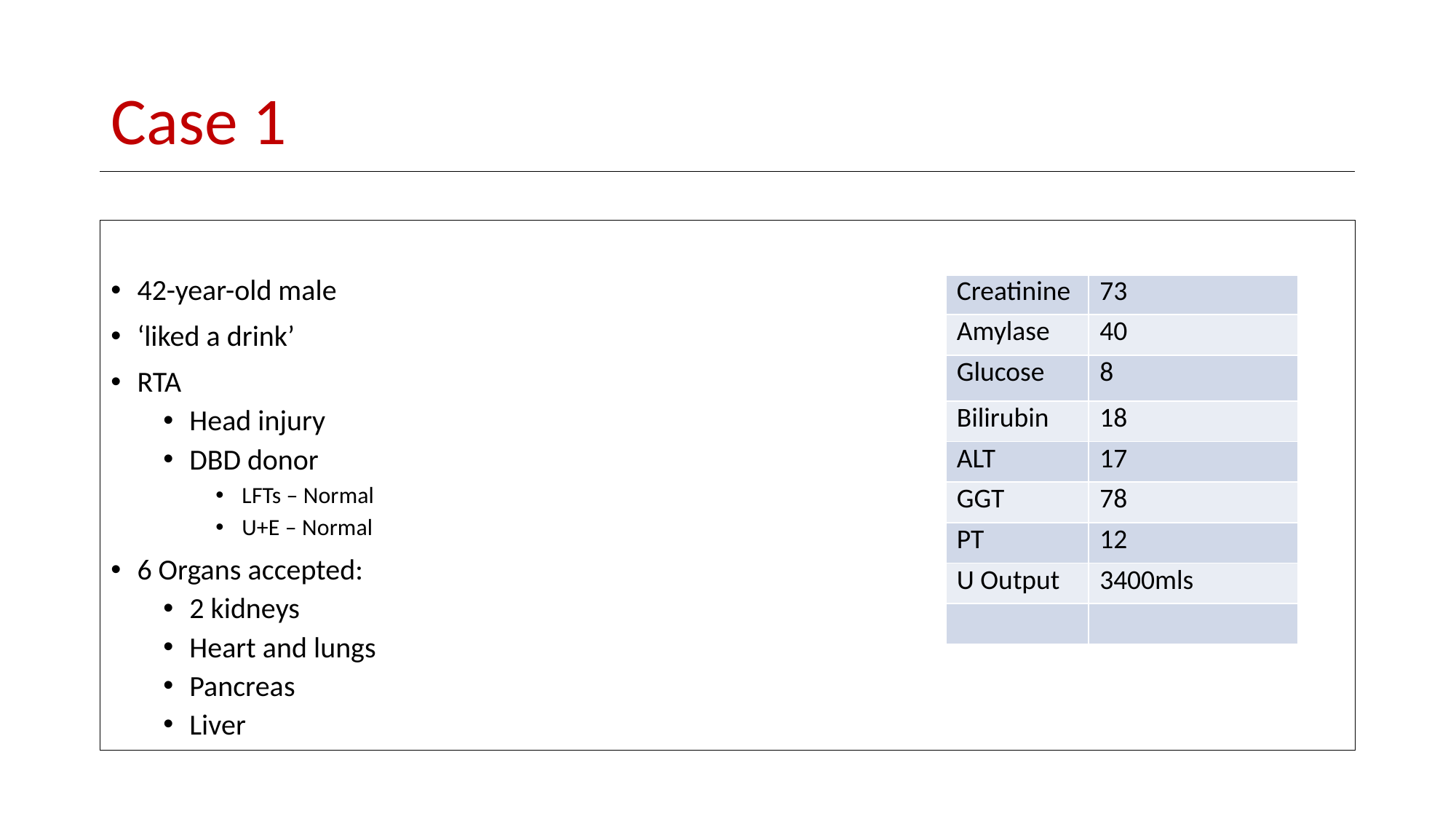

# Case 1

42-year-old male
‘liked a drink’
RTA
Head injury
DBD donor
LFTs – Normal
U+E – Normal
6 Organs accepted:
2 kidneys
Heart and lungs
Pancreas
Liver

| Creatinine | 73 |
| --- | --- |
| Amylase | 40 |
| Glucose | 8 |
| Bilirubin | 18 |
| ALT | 17 |
| GGT | 78 |
| PT | 12 |
| U Output | 3400mls |
|  |  |